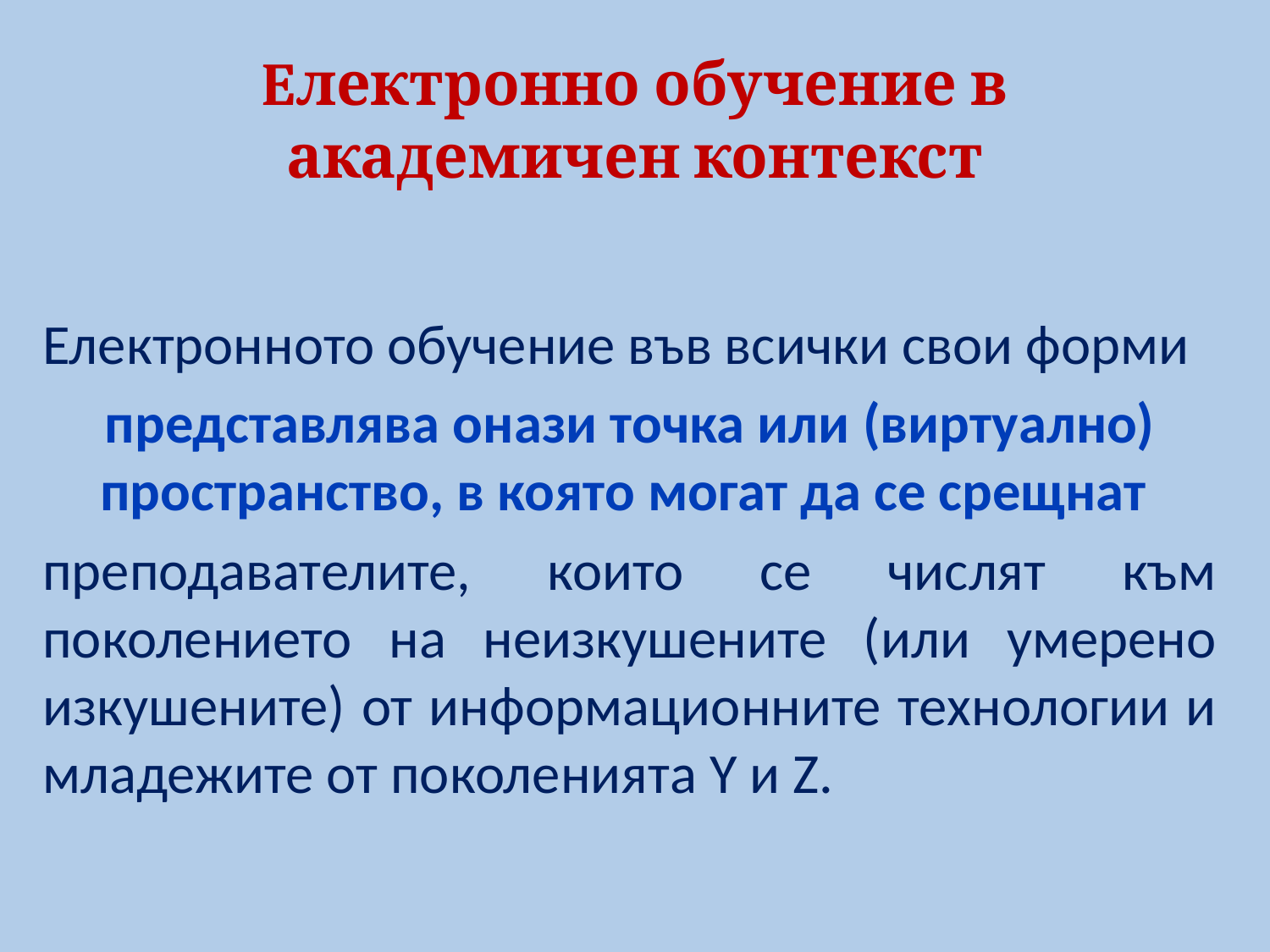

# Eлектронно обучение в академичен контекст

Електронното обучение във всички свои форми
представлява онази точка или (виртуално) пространство, в която могат да се срещнат
преподавателите, които се числят към поколението на неизкушените (или умерено изкушените) от информационните технологии и младежите от поколенията Y и Z.